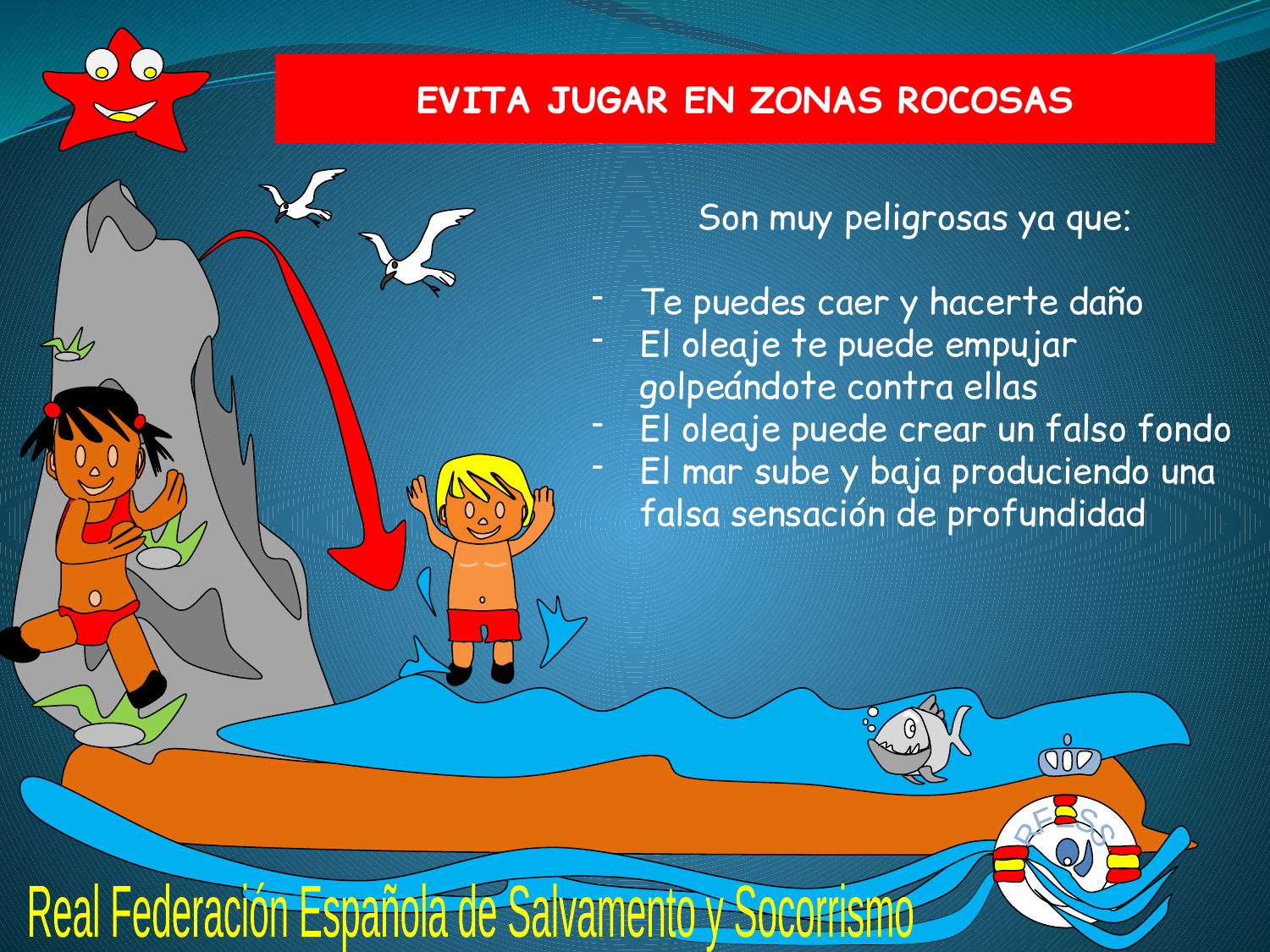

EVITA JUGAR EN ZONAS ROCOSAS

Son muy peligrosas ya que:

Te puedes caer y hacerte daño
El oleaje te puede empujar golpeándote contra ellas
El oleaje puede crear un falso fondo
El mar sube y baja produciendo una falsa sensación de profundidad

RFESS

Real Federación Española de Salvamento y Socorrismo